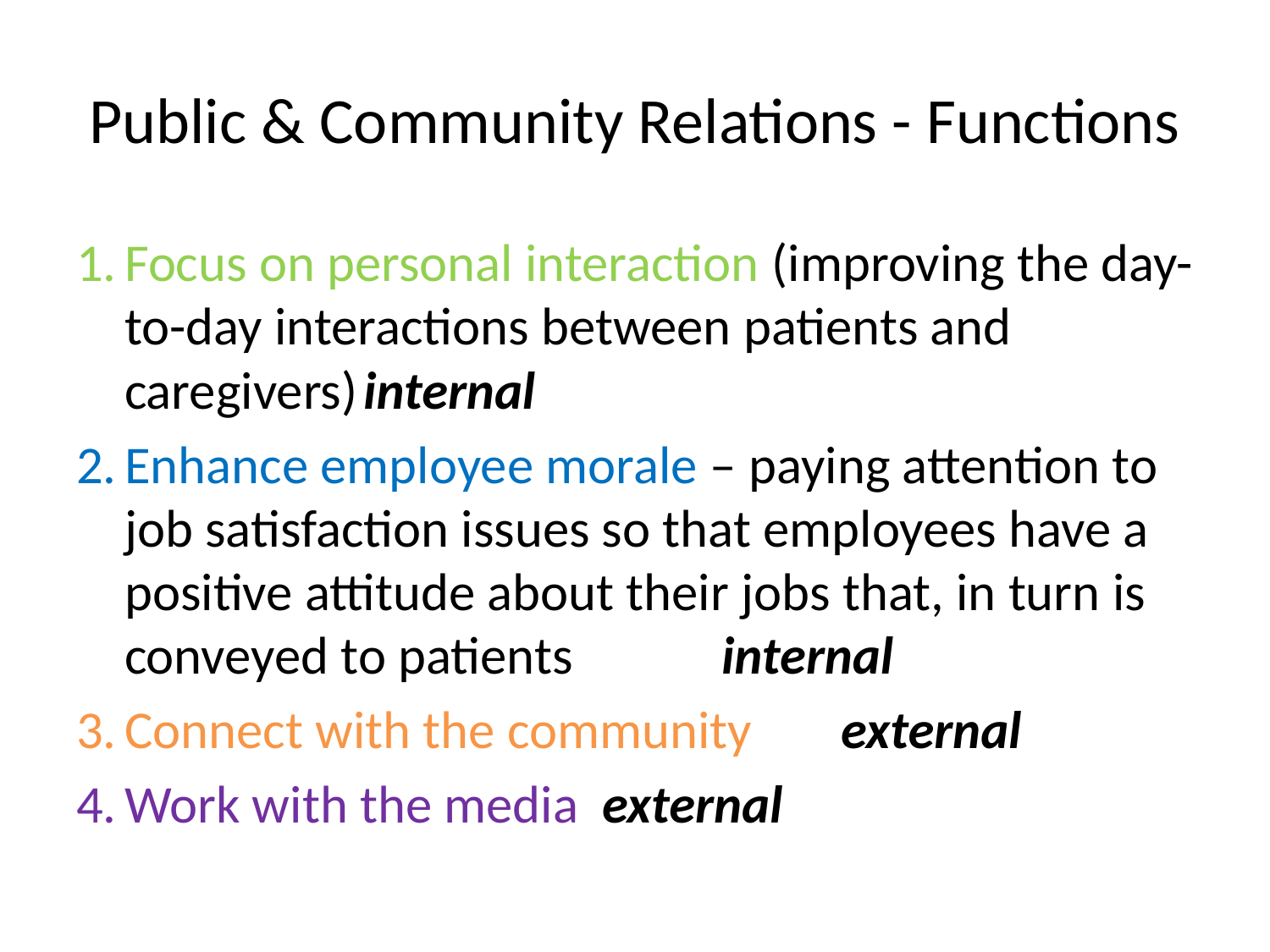

# Public & Community Relations - Functions
Focus on personal interaction (improving the day-to-day interactions between patients and caregivers)					internal
Enhance employee morale – paying attention to job satisfaction issues so that employees have a positive attitude about their jobs that, in turn is conveyed to patients    			internal
Connect with the community		external
Work with the media 			external